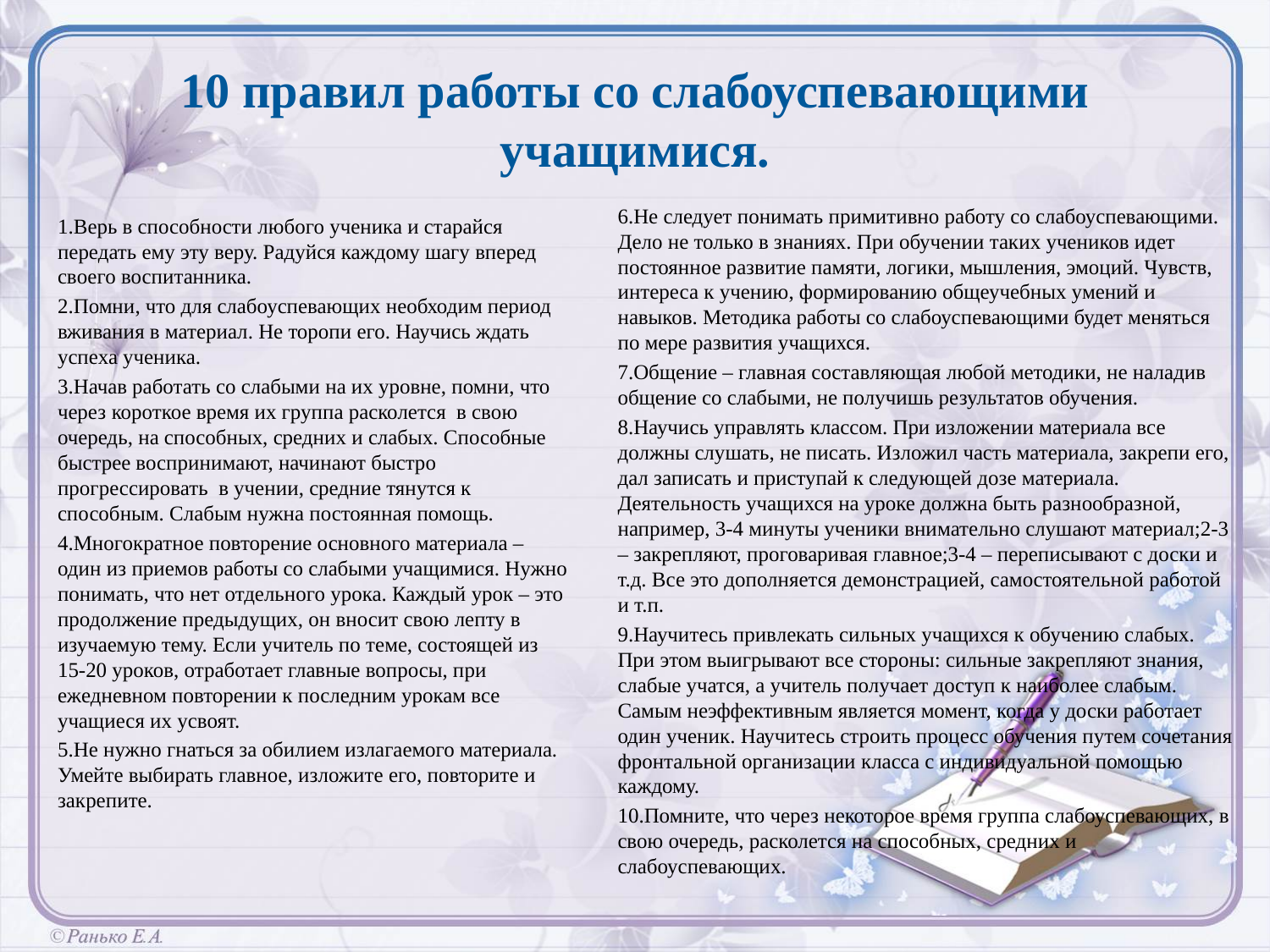

# 10 правил работы со слабоуспевающими учащимися.
6.Не следует понимать примитивно работу со слабоуспевающими. Дело не только в знаниях. При обучении таких учеников идет постоянное развитие памяти, логики, мышления, эмоций. Чувств, интереса к учению, формированию общеучебных умений и навыков. Методика работы со слабоуспевающими будет меняться по мере развития учащихся.
7.Общение – главная составляющая любой методики, не наладив общение со слабыми, не получишь результатов обучения.
8.Научись управлять классом. При изложении материала все должны слушать, не писать. Изложил часть материала, закрепи его, дал записать и приступай к следующей дозе материала. Деятельность учащихся на уроке должна быть разнообразной, например, 3-4 минуты ученики внимательно слушают материал;2-3 – закрепляют, проговаривая главное;3-4 – переписывают с доски и т.д. Все это дополняется демонстрацией, самостоятельной работой и т.п.
9.Научитесь привлекать сильных учащихся к обучению слабых. При этом выигрывают все стороны: сильные закрепляют знания, слабые учатся, а учитель получает доступ к наиболее слабым. Самым неэффективным является момент, когда у доски работает один ученик. Научитесь строить процесс обучения путем сочетания фронтальной организации класса с индивидуальной помощью каждому.
10.Помните, что через некоторое время группа слабоуспевающих, в свою очередь, расколется на способных, средних и слабоуспевающих.
1.Верь в способности любого ученика и старайся передать ему эту веру. Радуйся каждому шагу вперед своего воспитанника.
2.Помни, что для слабоуспевающих необходим период вживания в материал. Не торопи его. Научись ждать успеха ученика.
3.Начав работать со слабыми на их уровне, помни, что через короткое время их группа расколется  в свою очередь, на способных, средних и слабых. Способные быстрее воспринимают, начинают быстро прогрессировать  в учении, средние тянутся к способным. Слабым нужна постоянная помощь.
4.Многократное повторение основного материала – один из приемов работы со слабыми учащимися. Нужно понимать, что нет отдельного урока. Каждый урок – это продолжение предыдущих, он вносит свою лепту в изучаемую тему. Если учитель по теме, состоящей из 15-20 уроков, отработает главные вопросы, при ежедневном повторении к последним урокам все учащиеся их усвоят.
5.Не нужно гнаться за обилием излагаемого материала. Умейте выбирать главное, изложите его, повторите и закрепите.